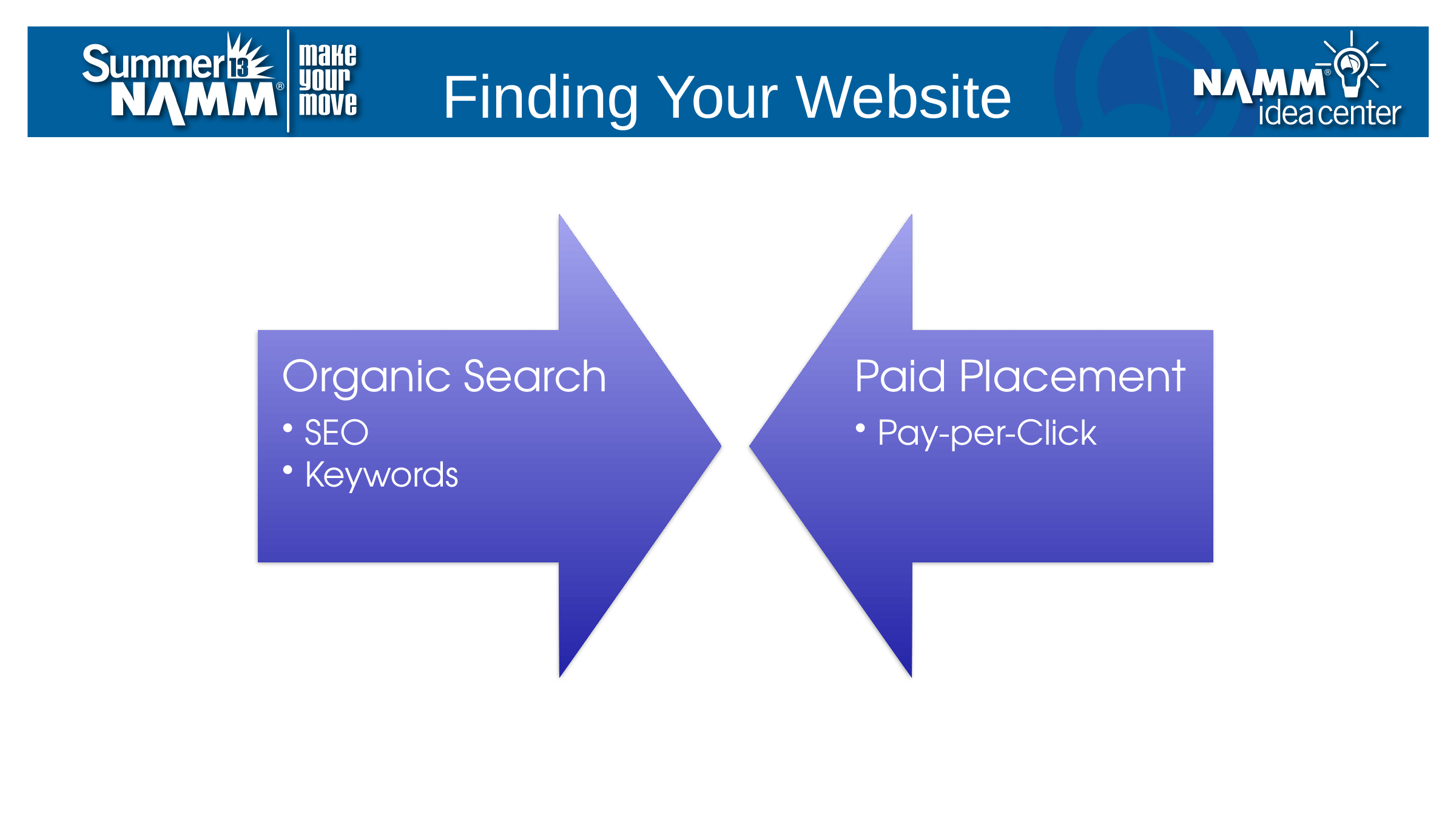

Finding Your Website
Organic Search
SEO
Keywords
Paid Placement
Pay-per-Click